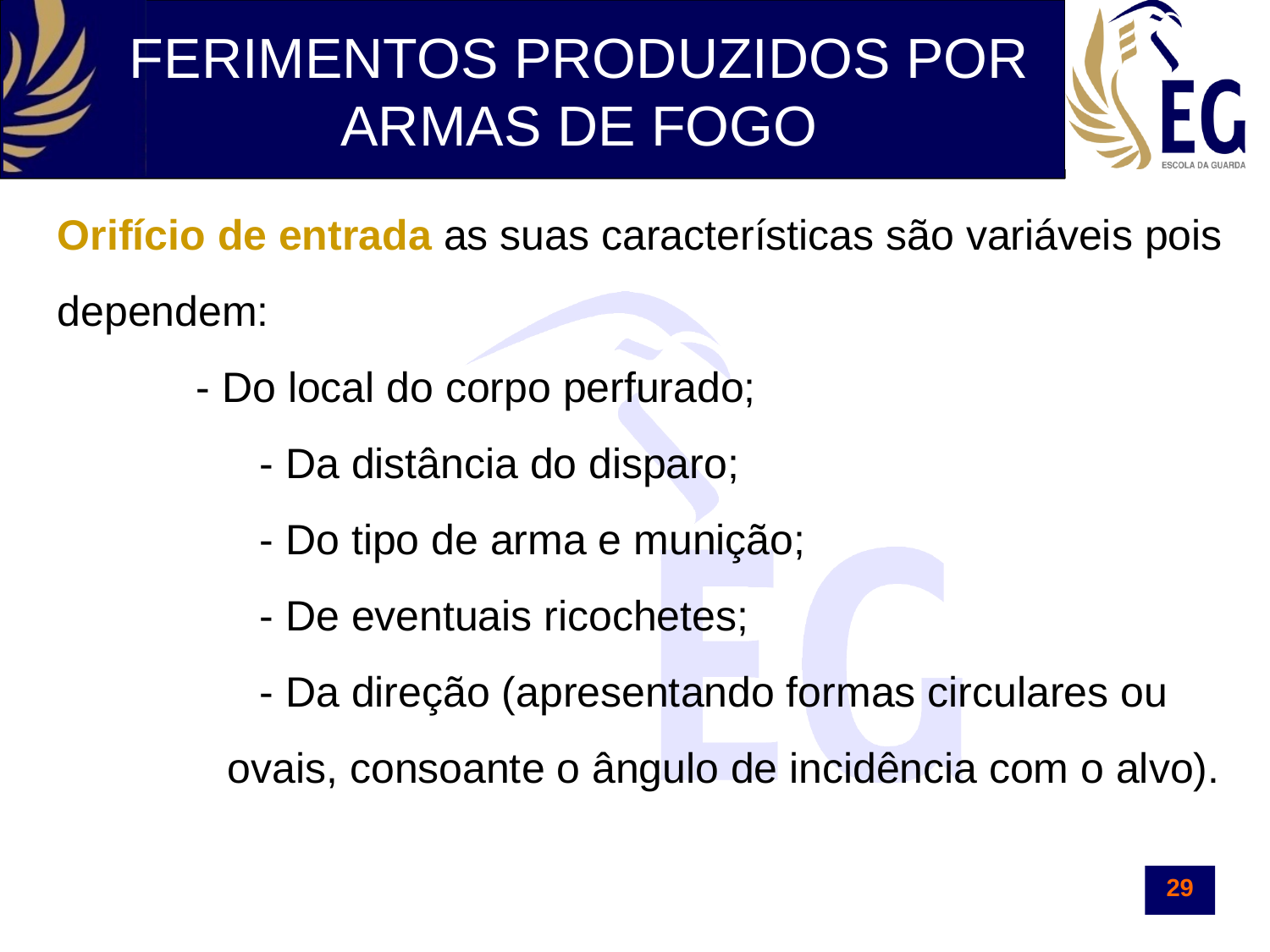

FERIMENTOS PRODUZIDOS POR ARMAS DE FOGO
Orifício de entrada as suas características são variáveis pois dependem:
	 - Do local do corpo perfurado;
	 - Da distância do disparo;
	 - Do tipo de arma e munição;
	 - De eventuais ricochetes;
	 - Da direção (apresentando formas circulares ou
         ovais, consoante o ângulo de incidência com o alvo).
29
29